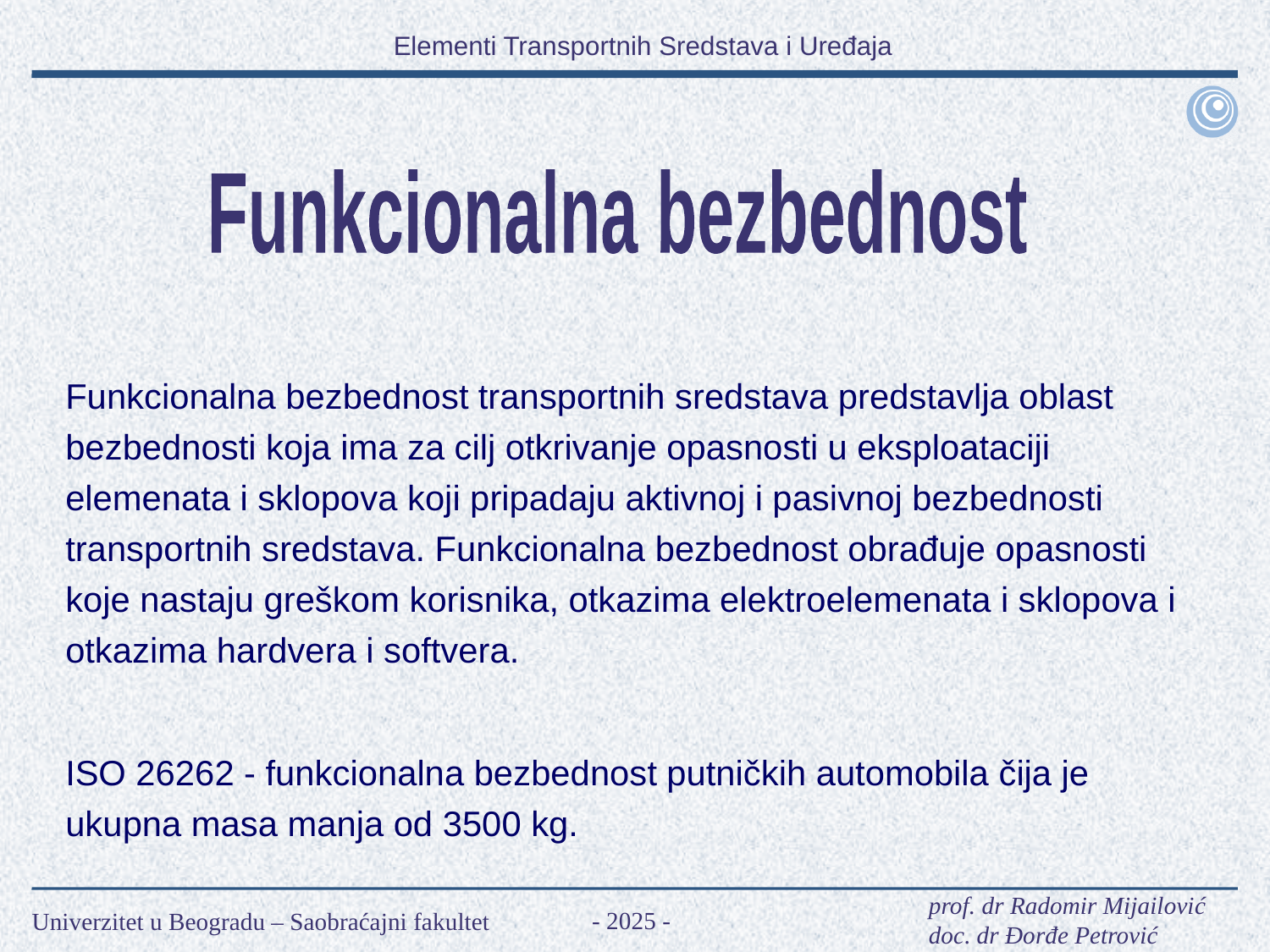

Funkcionalna bezbednost
Funkcionalna bezbednost transportnih sredstava predstavlja oblast bezbednosti koja ima za cilj otkrivanje opasnosti u eksploataciji elemenata i sklopova koji pripadaju aktivnoj i pasivnoj bezbednosti transportnih sredstava. Funkcionalna bezbednost obrađuje opasnosti koje nastaju greškom korisnika, otkazima elektroelemenata i sklopova i otkazima hardvera i softvera.

ISO 26262 - funkcionalna bezbednost putničkih automobila čija je ukupna masa manja od 3500 kg.